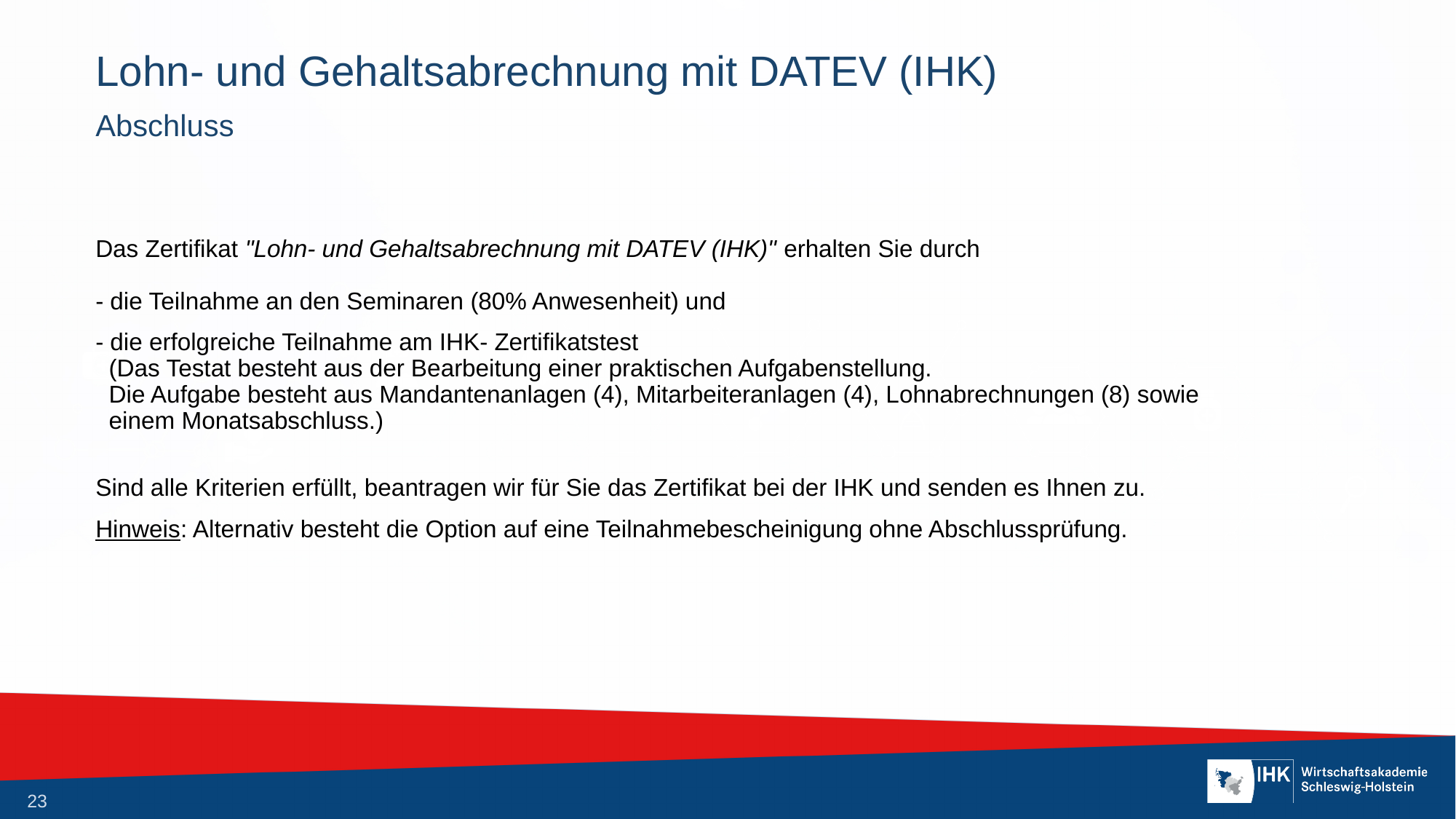

# Lohn- und Gehaltsabrechnung mit DATEV (IHK)
Abschluss
Das Zertifikat "Lohn- und Gehaltsabrechnung mit DATEV (IHK)" erhalten Sie durch
- die Teilnahme an den Seminaren (80% Anwesenheit) und
- die erfolgreiche Teilnahme am IHK- Zertifikatstest
  (Das Testat besteht aus der Bearbeitung einer praktischen Aufgabenstellung.
  Die Aufgabe besteht aus Mandantenanlagen (4), Mitarbeiteranlagen (4), Lohnabrechnungen (8) sowie
  einem Monatsabschluss.)
Sind alle Kriterien erfüllt, beantragen wir für Sie das Zertifikat bei der IHK und senden es Ihnen zu.
Hinweis: Alternativ besteht die Option auf eine Teilnahmebescheinigung ohne Abschlussprüfung.